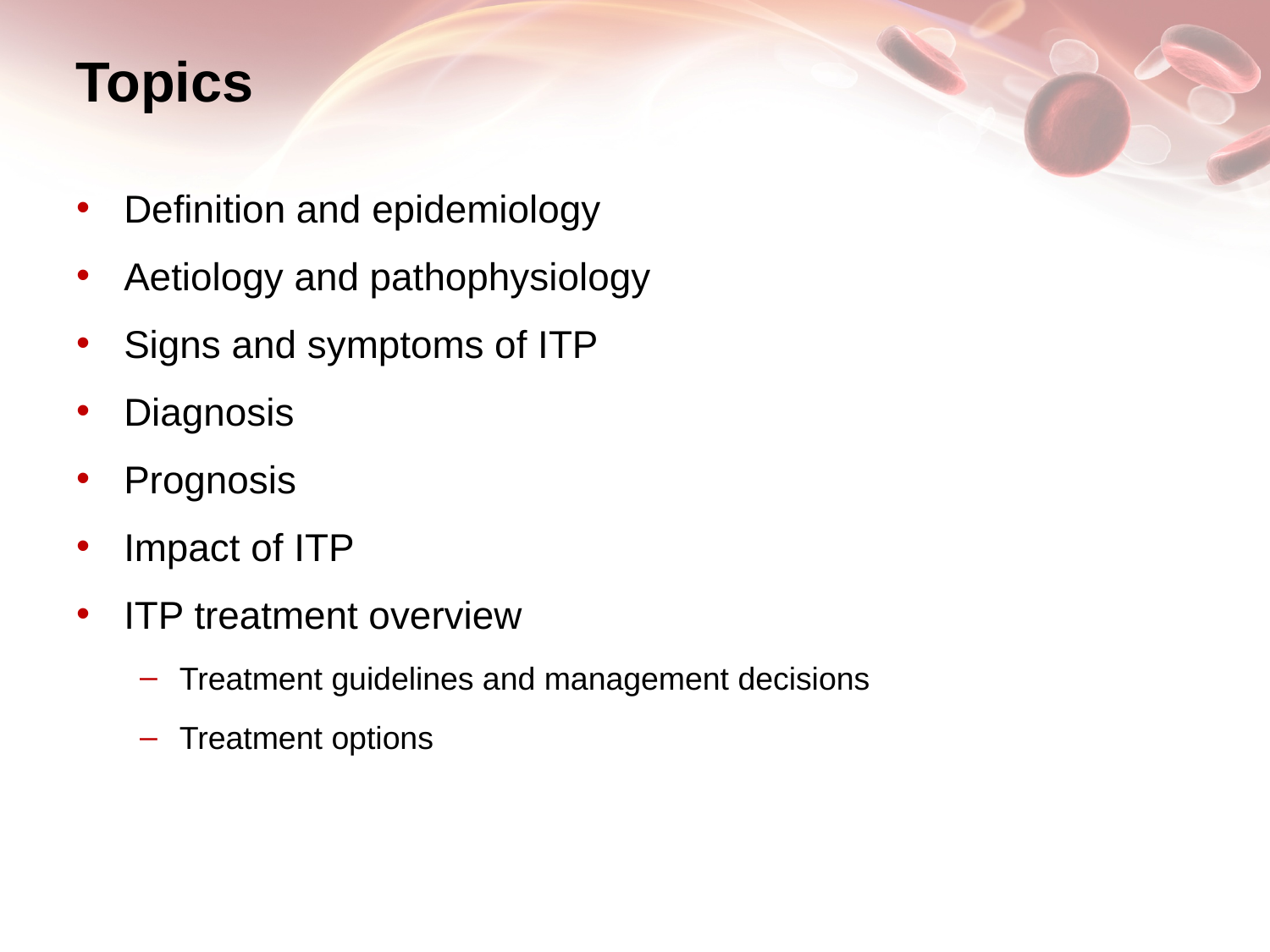

# Topics
Definition and epidemiology
Aetiology and pathophysiology
Signs and symptoms of ITP
Diagnosis
Prognosis
Impact of ITP
ITP treatment overview
Treatment guidelines and management decisions
Treatment options